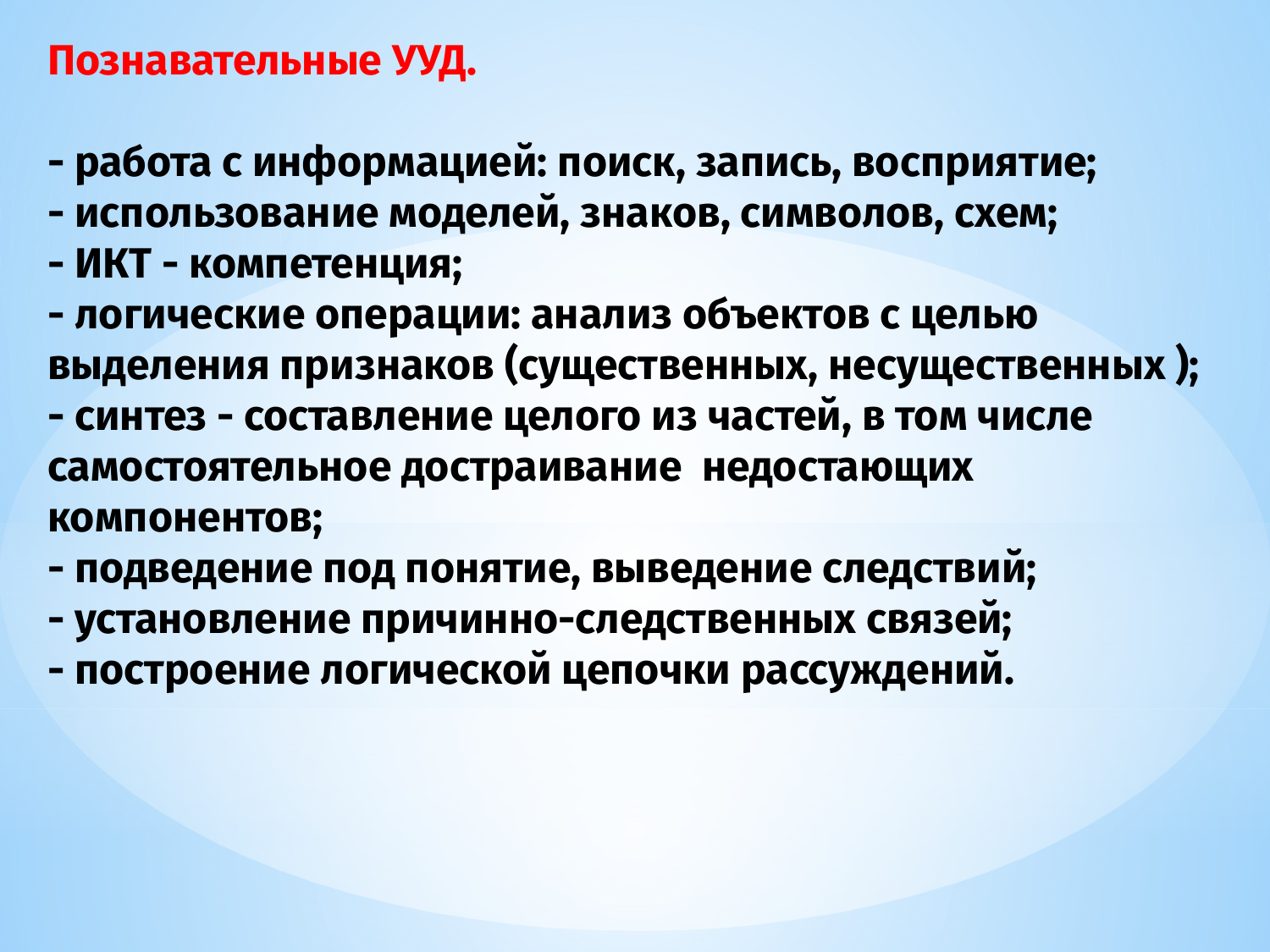

# Познавательные УУД. - работа с информацией: поиск, запись, восприятие; - использование моделей, знаков, символов, схем; - ИКТ - компетенция; - логические операции: анализ объектов с целью выделения признаков (существенных, несущественных ); - синтез - составление целого из частей, в том числе самостоятельное достраивание  недостающих компонентов; - подведение под понятие, выведение следствий; - установление причинно-следственных связей; - построение логической цепочки рассуждений.